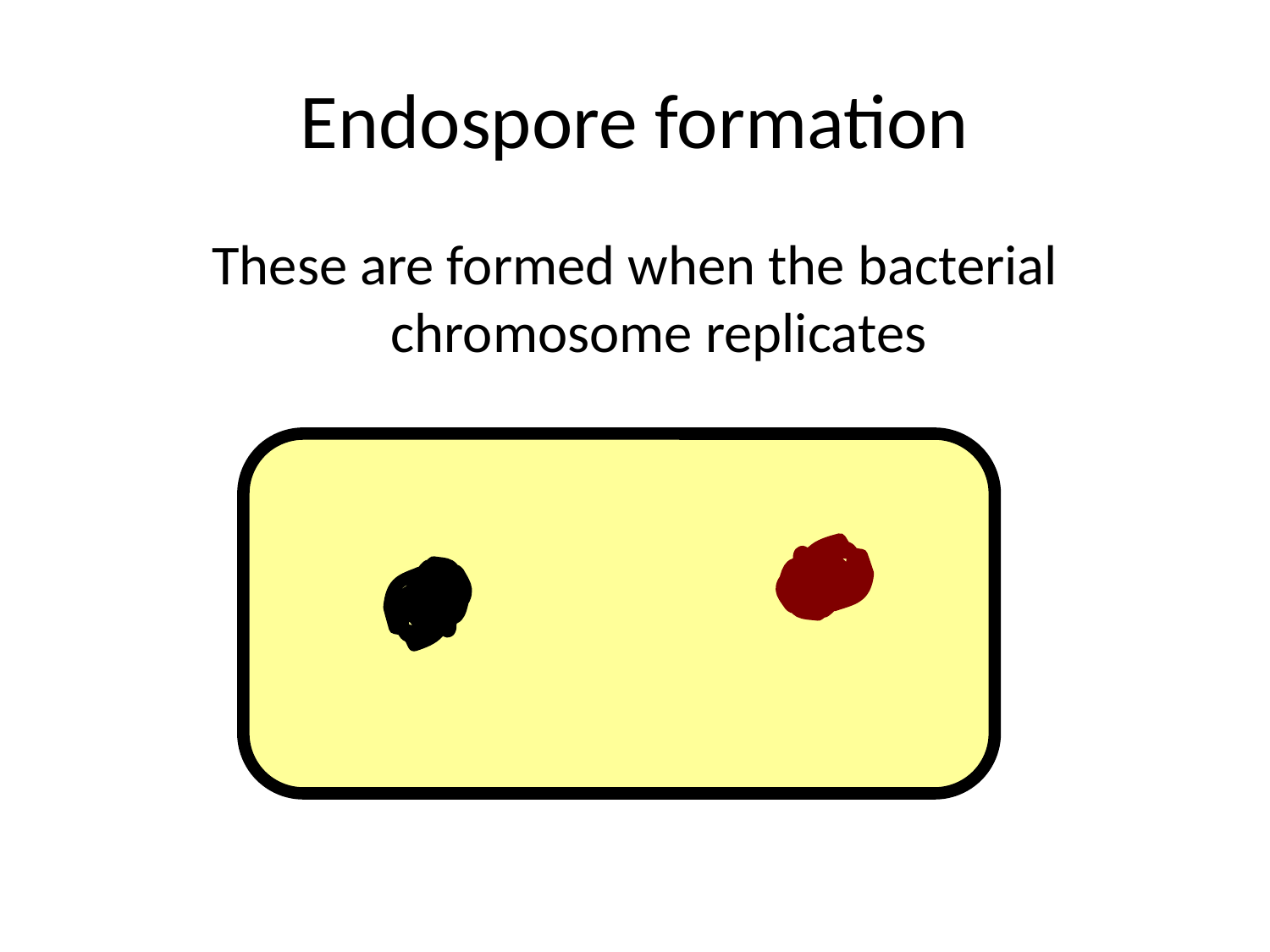

# Endospore formation
These are formed when the bacterial chromosome replicates